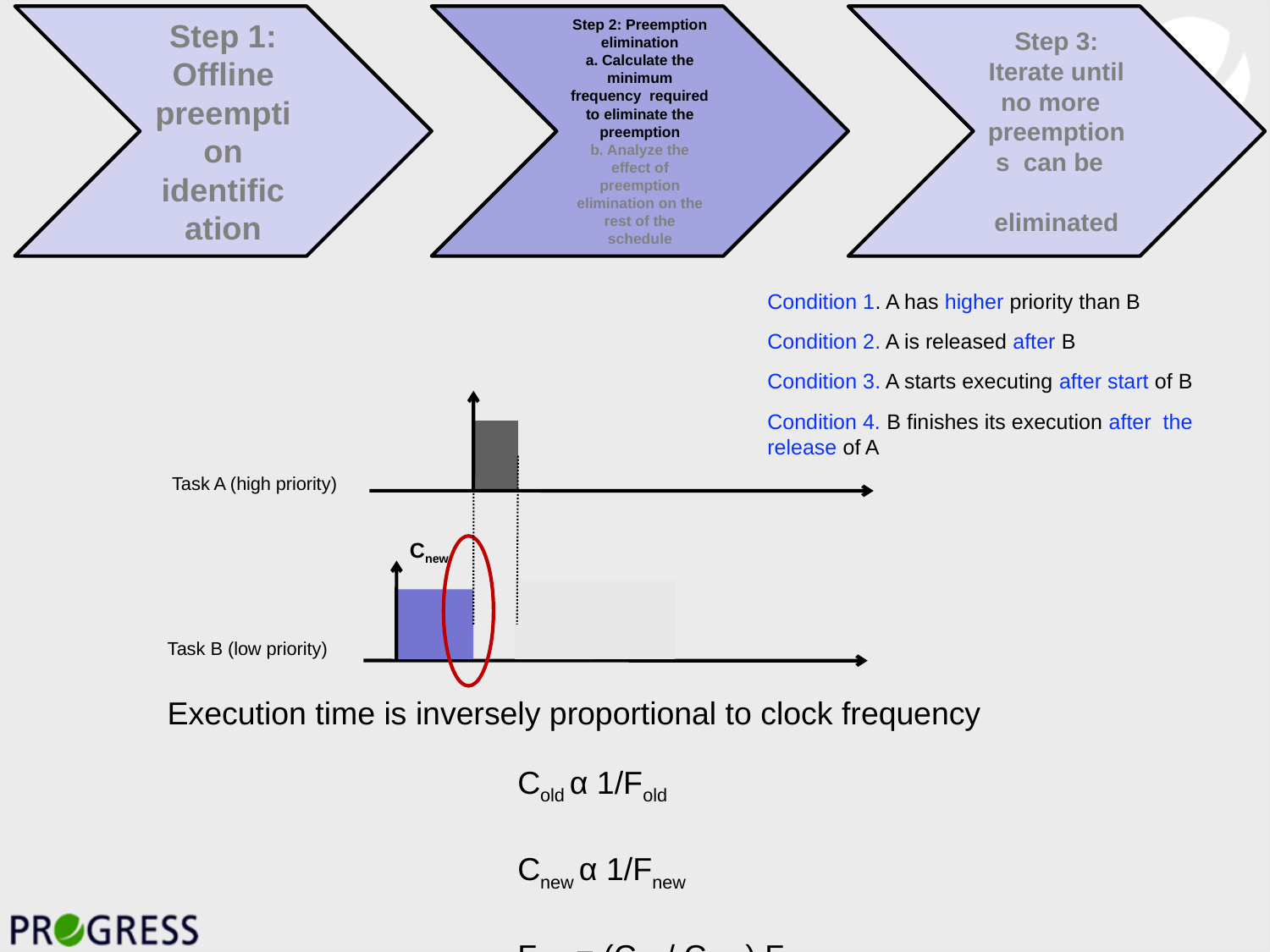

Step 1: Offline preemption identification
Step 3: Iterate until no more 	preemptions  can be  	eliminated
Step 2: Preemption elimination
a. Calculate the minimum frequency  required to eliminate the preemption
b. Analyze the effect of preemption elimination on the rest of the schedule
Condition 1. A has higher priority than B
Condition 2. A is released after B
Condition 3. A starts executing after start of B
Condition 4. B finishes its execution after  the release of A

Task A (high priority)
Cnew

Task B (low priority)
Execution time is inversely proportional to clock frequency
Cold α 1/Fold

Cnew α 1/Fnew

Fnew = (Cold / Cnew ) Fold